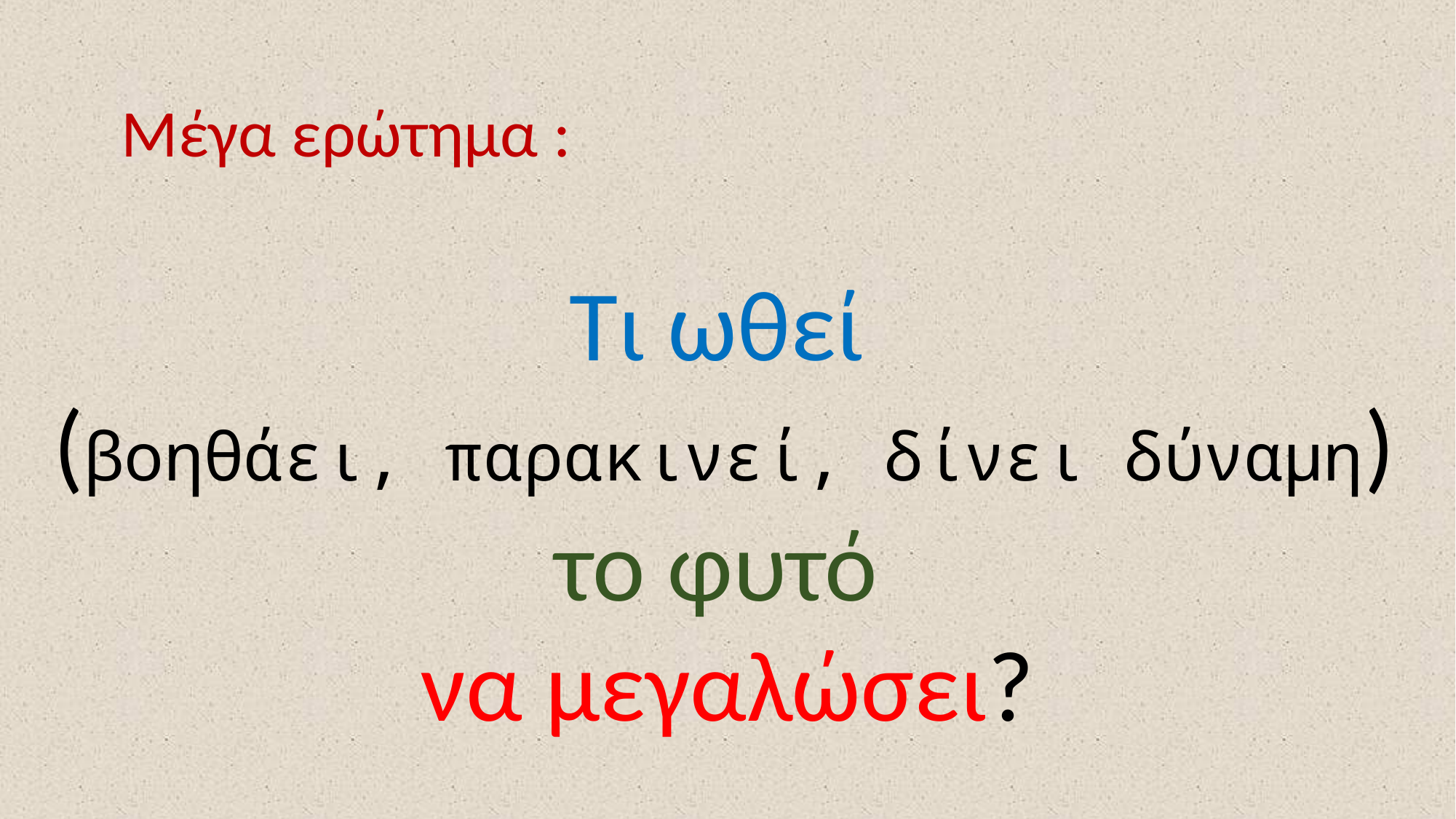

Μέγα ερώτημα :
Τι ωθεί
(βοηθάει, παρακινεί, δίνει δύναμη)
το φυτό
να μεγαλώσει?